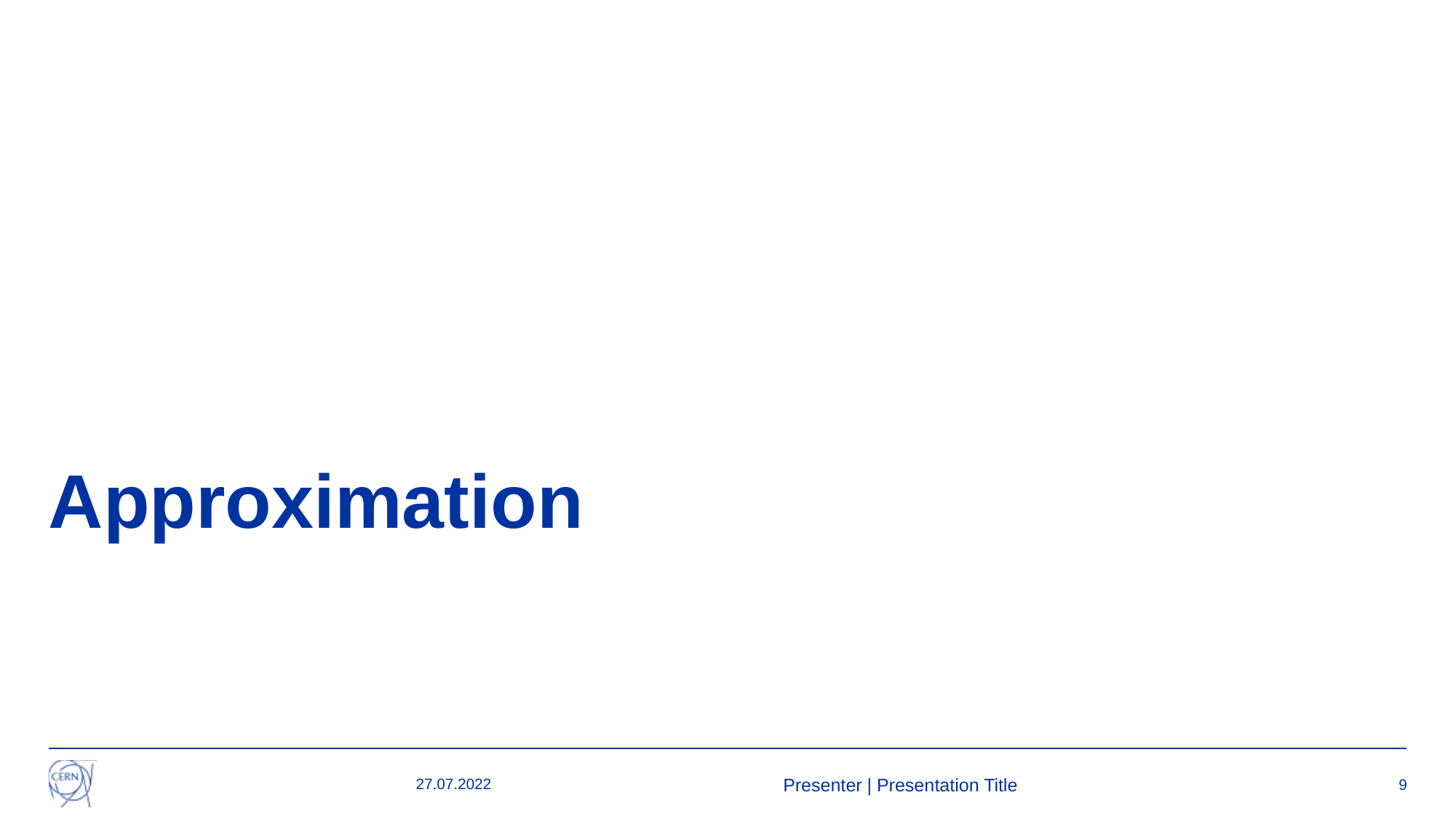

# Approximation

27.07.2022
Presenter | Presentation Title
9